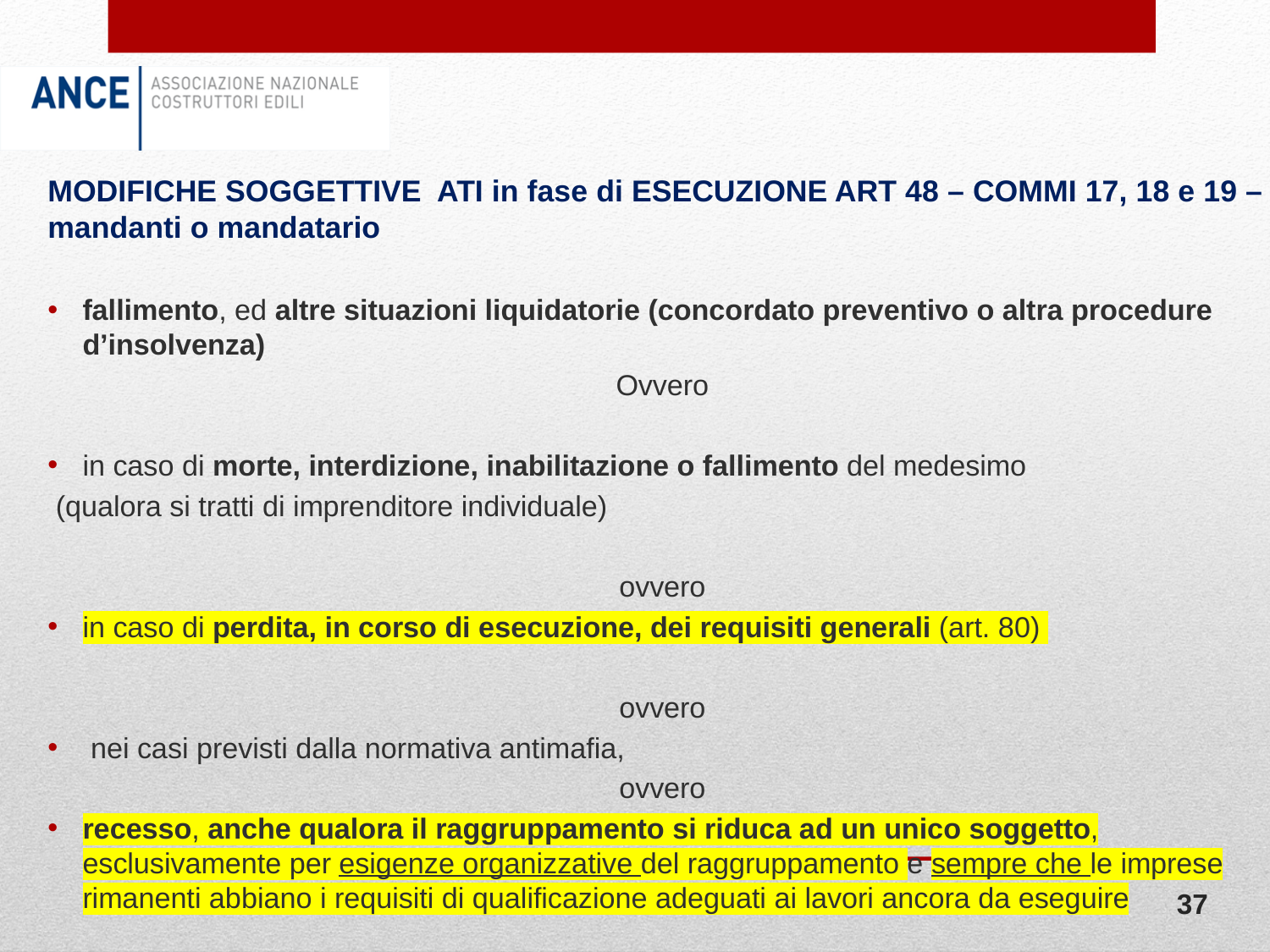

MODIFICHE SOGGETTIVE  ATI in fase di ESECUZIONE ART 48 – COMMI 17, 18 e 19 – mandanti o mandatario

fallimento, ed altre situazioni liquidatorie (concordato preventivo o altra procedure d’insolvenza)
Ovvero

in caso di morte, interdizione, inabilitazione o fallimento del medesimo
 (qualora si tratti di imprenditore individuale)

 ovvero
in caso di perdita, in corso di esecuzione, dei requisiti generali (art. 80)

ovvero
 nei casi previsti dalla normativa antimafia,
ovvero
recesso, anche qualora il raggruppamento si riduca ad un unico soggetto, esclusivamente per esigenze organizzative del raggruppamento e sempre che le imprese rimanenti abbiano i requisiti di qualificazione adeguati ai lavori ancora da eseguire

37